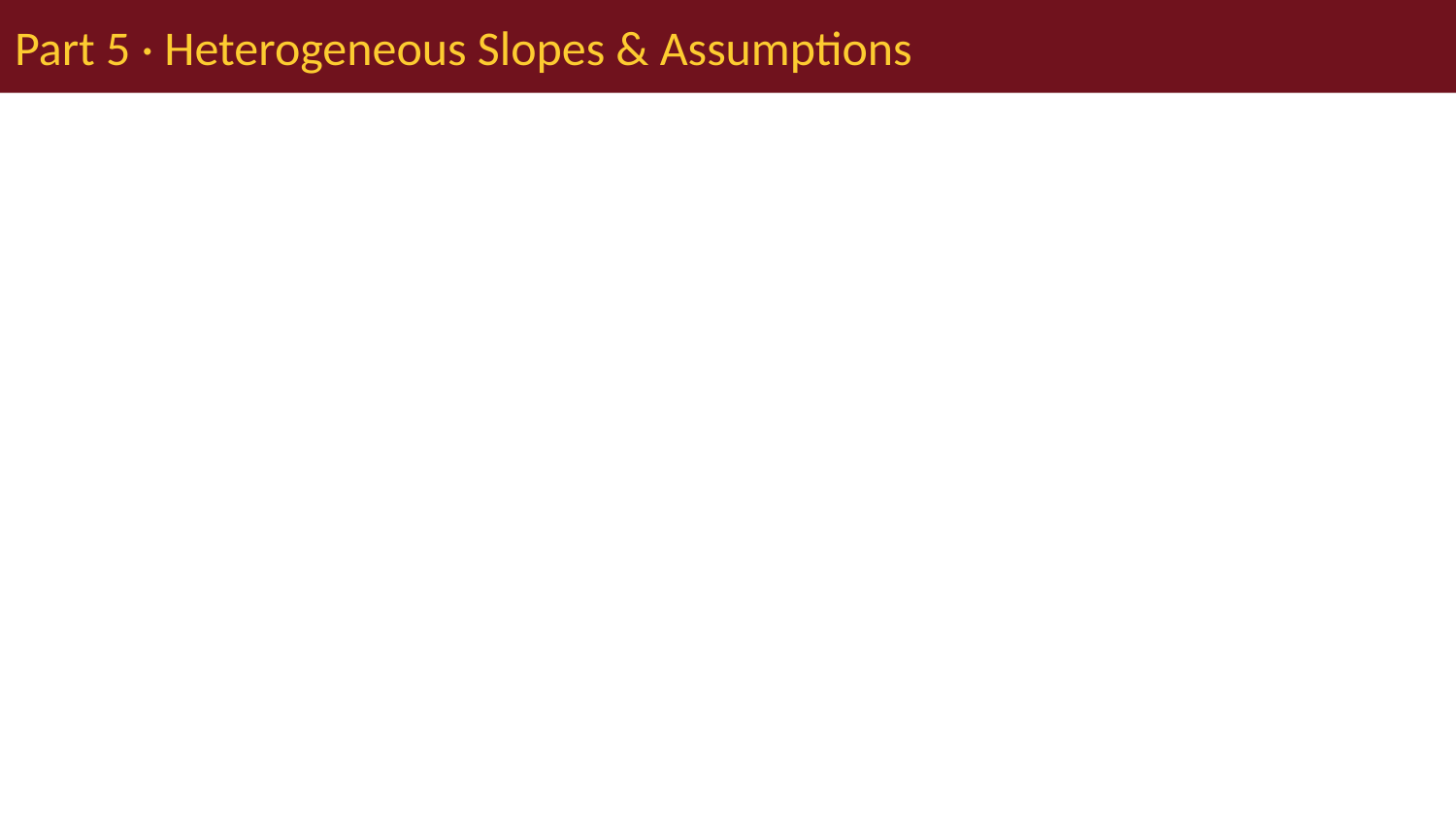

# Part 5 · Heterogeneous Slopes & Assumptions